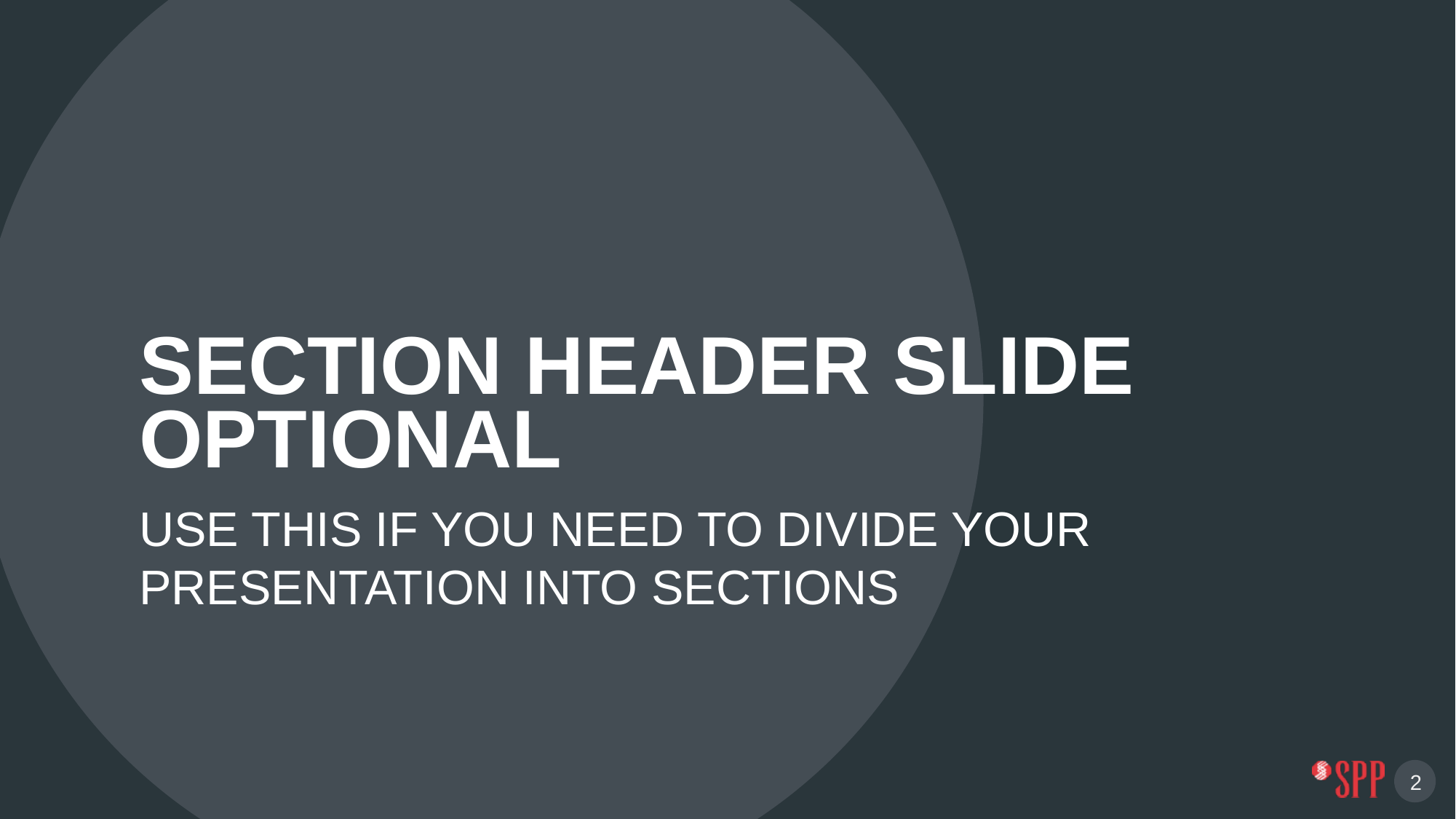

# Section header slide optional
Use this if you need to divide your presentation into sections